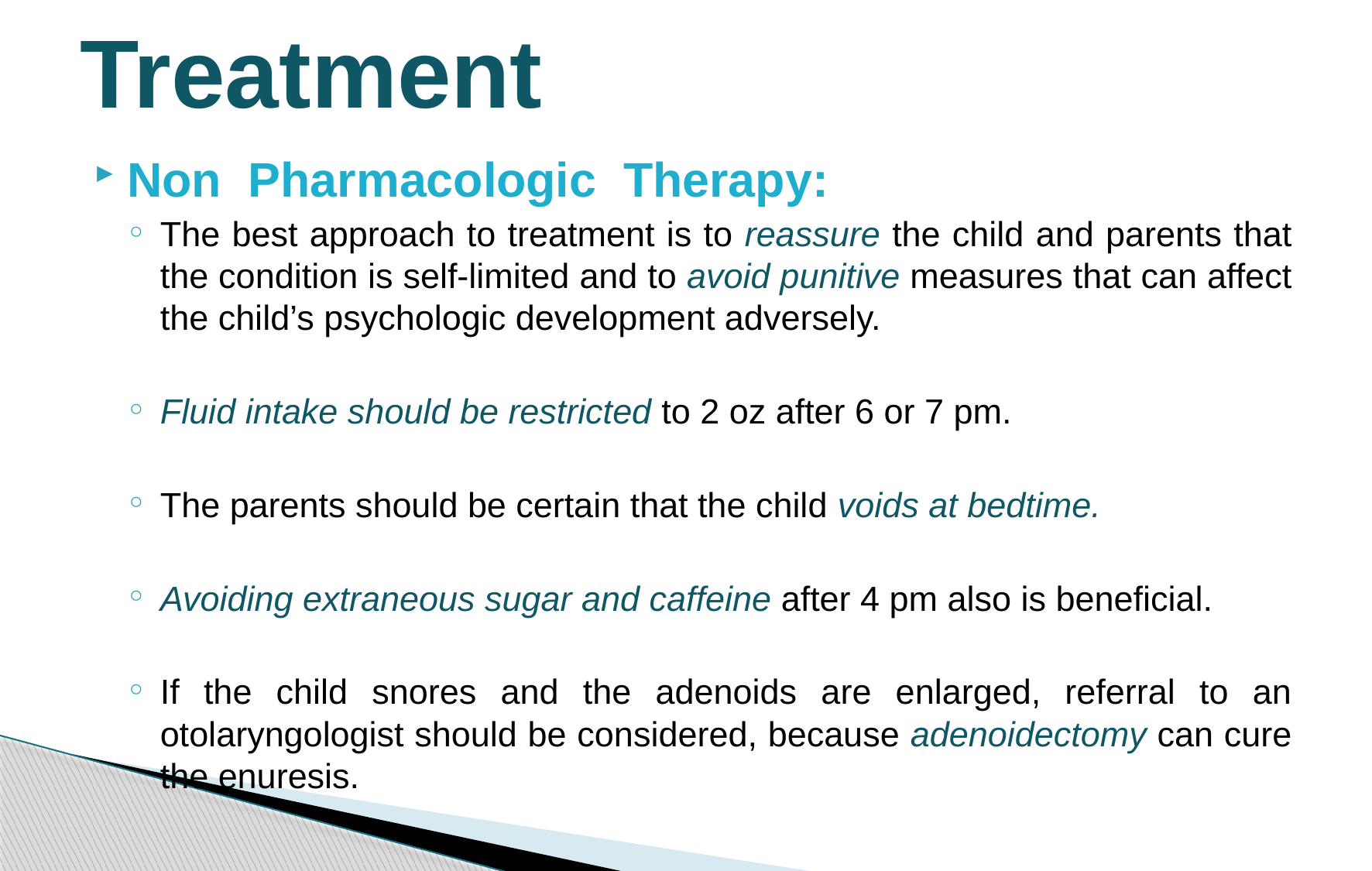

# Treatment
Non  Pharmacologic  Therapy:
The best approach to treatment is to reassure the child and parents that the condition is self-limited and to avoid punitive measures that can affect the child’s psychologic development adversely.

Fluid intake should be restricted to 2 oz after 6 or 7 pm.

The parents should be certain that the child voids at bedtime.

Avoiding extraneous sugar and caffeine after 4 pm also is beneficial.

If the child snores and the adenoids are enlarged, referral to an otolaryngologist should be considered, because adenoidectomy can cure the enuresis.